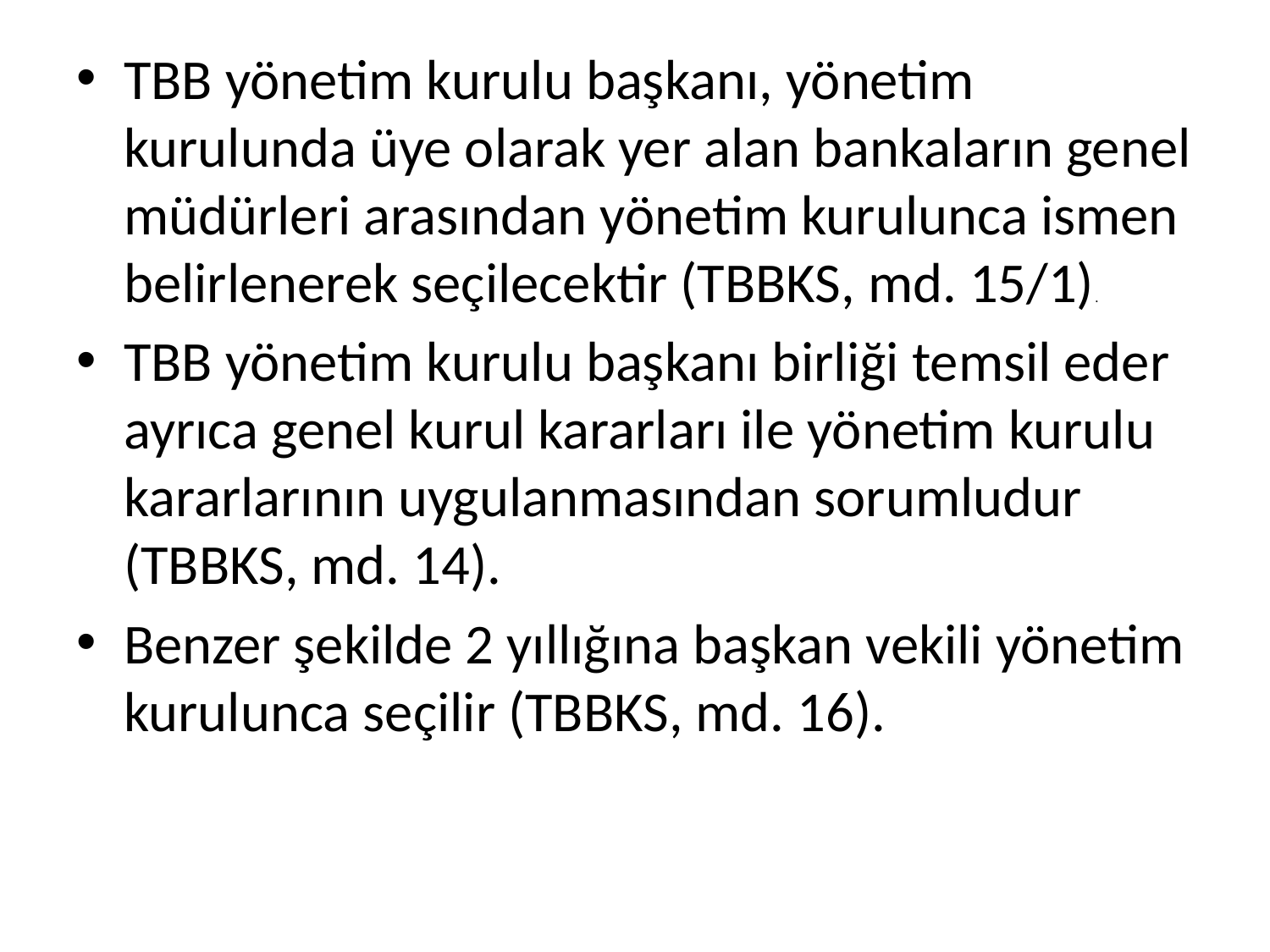

TBB yönetim kurulu başkanı, yönetim kurulunda üye olarak yer alan bankaların genel müdürleri arasından yönetim kurulunca ismen belirlenerek seçilecektir (TBBKS, md. 15/1).
TBB yönetim kurulu başkanı birliği temsil eder ayrıca genel kurul kararları ile yönetim kurulu kararlarının uygulanmasından sorumludur (TBBKS, md. 14).
Benzer şekilde 2 yıllığına başkan vekili yönetim kurulunca seçilir (TBBKS, md. 16).